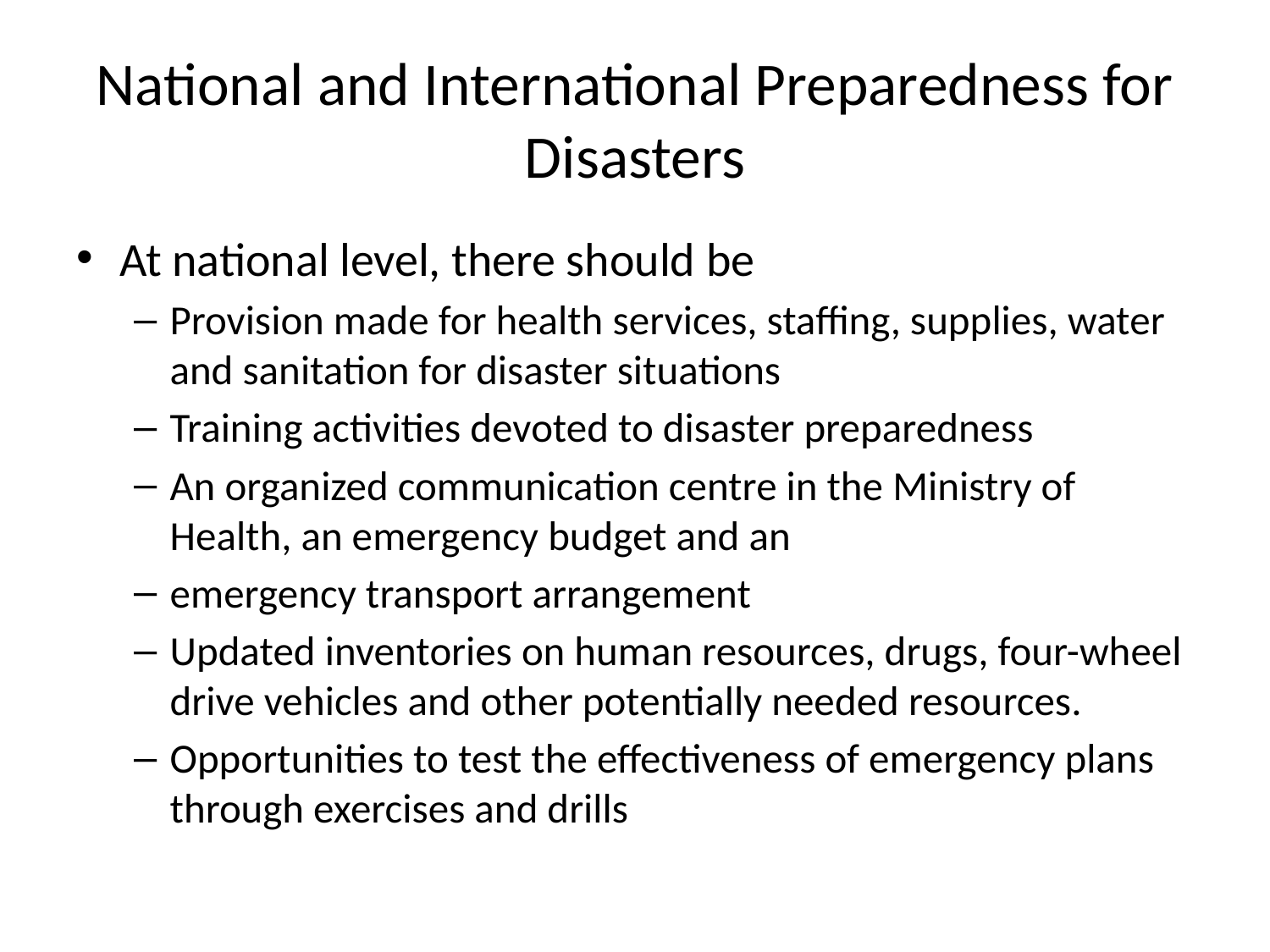

# National and International Preparedness for Disasters
At national level, there should be
Provision made for health services, staffing, supplies, water and sanitation for disaster situations
Training activities devoted to disaster preparedness
An organized communication centre in the Ministry of Health, an emergency budget and an
emergency transport arrangement
Updated inventories on human resources, drugs, four-wheel drive vehicles and other potentially needed resources.
Opportunities to test the effectiveness of emergency plans through exercises and drills